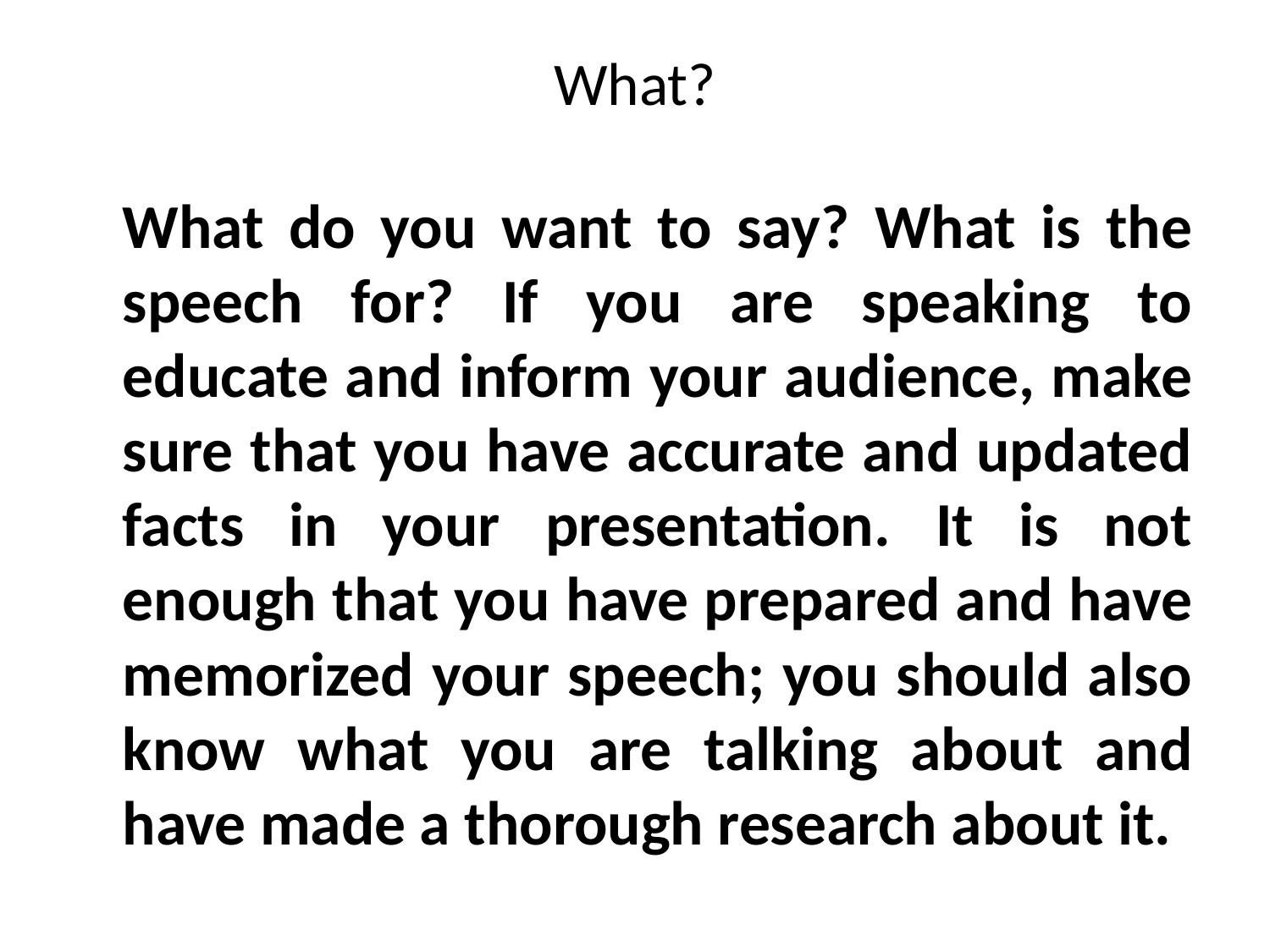

# What?
	What do you want to say? What is the speech for? If you are speaking to educate and inform your audience, make sure that you have accurate and updated facts in your presentation. It is not enough that you have prepared and have memorized your speech; you should also know what you are talking about and have made a thorough research about it.